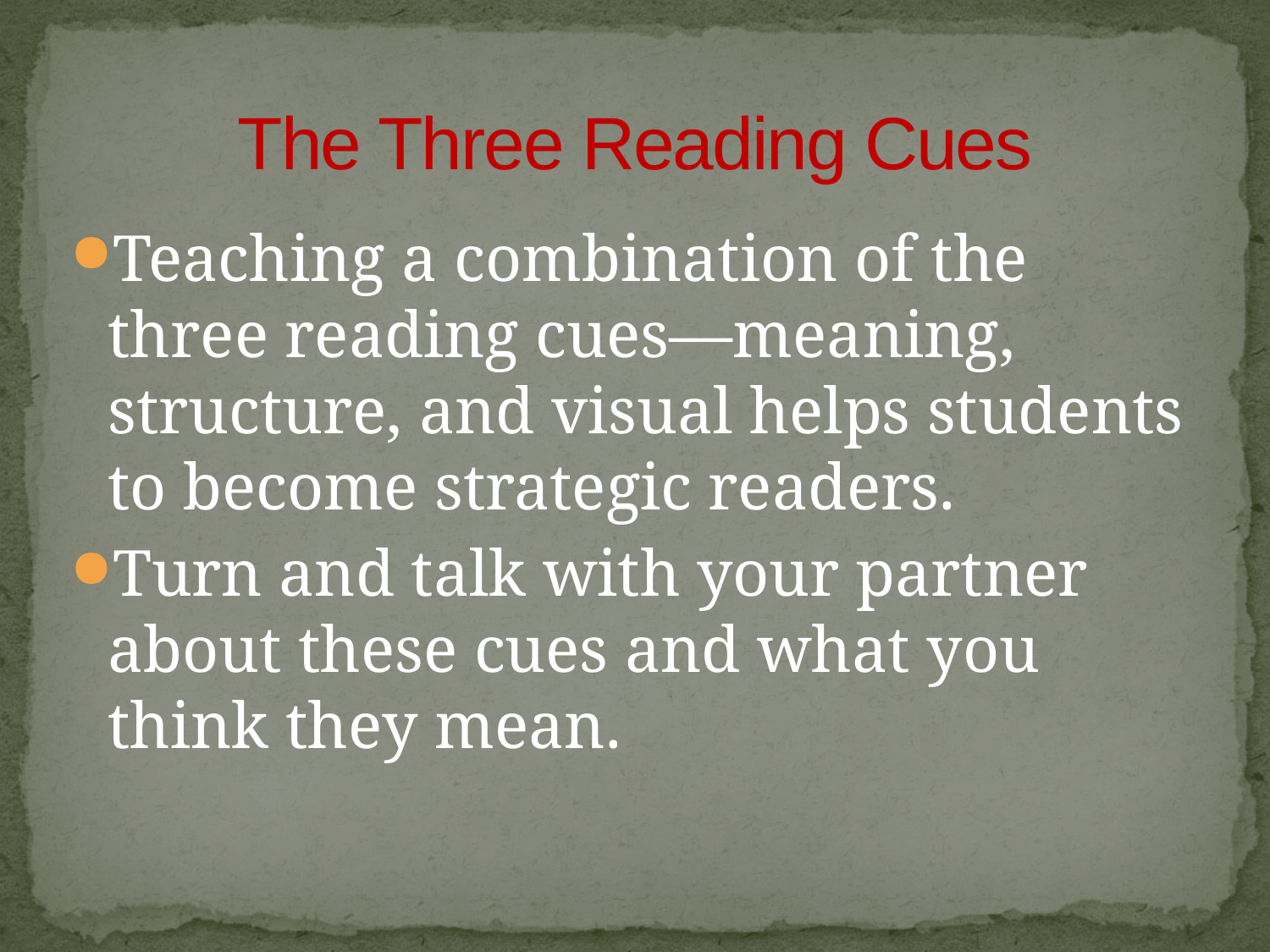

# The Three Reading Cues
Teaching a combination of the three reading cues—meaning, structure, and visual helps students to become strategic readers.
Turn and talk with your partner about these cues and what you think they mean.